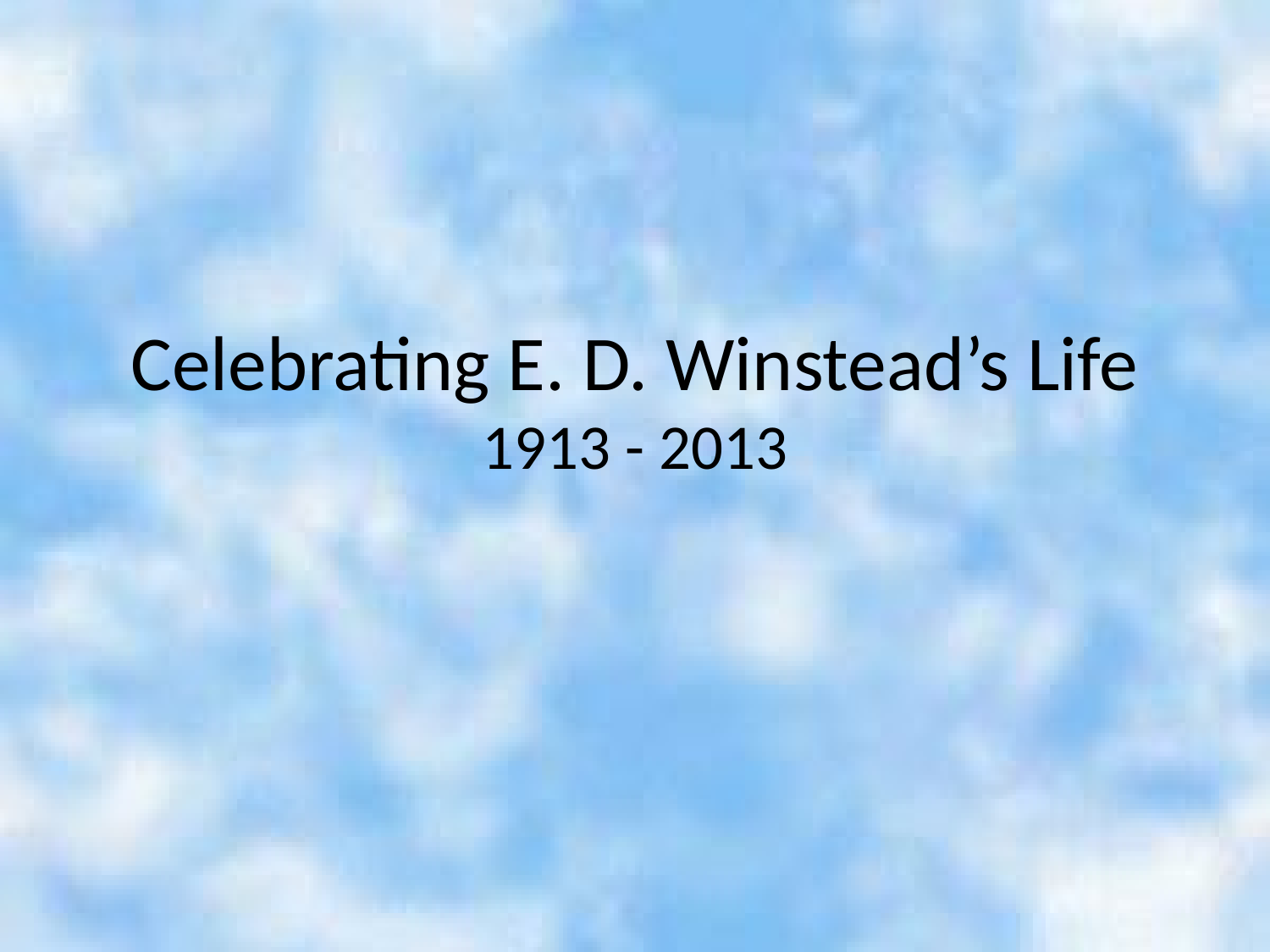

# Celebrating E. D. Winstead’s Life 1913 - 2013